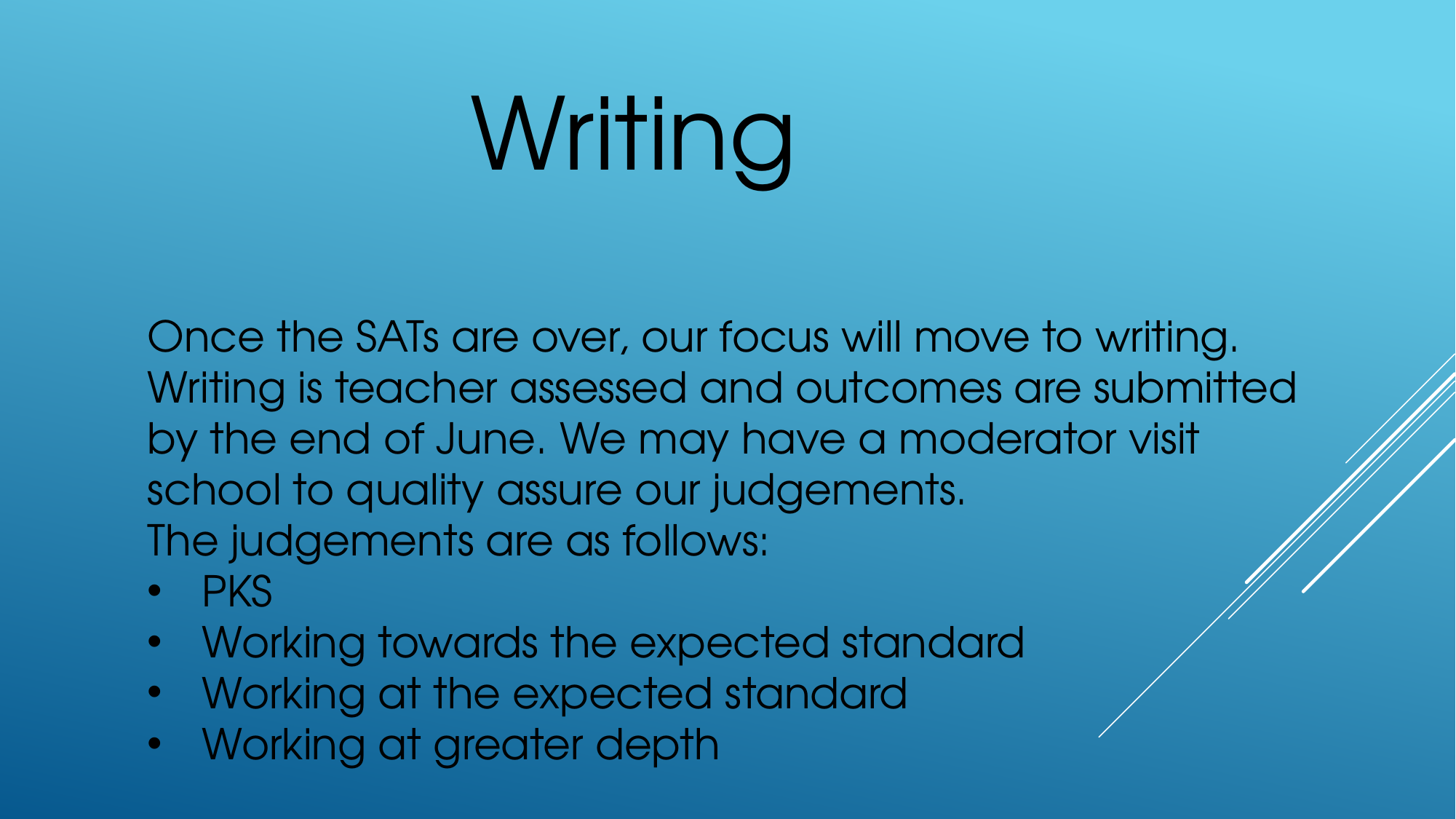

Writing
Once the SATs are over, our focus will move to writing. Writing is teacher assessed and outcomes are submitted by the end of June. We may have a moderator visit school to quality assure our judgements.
The judgements are as follows:
PKS
Working towards the expected standard
Working at the expected standard
Working at greater depth